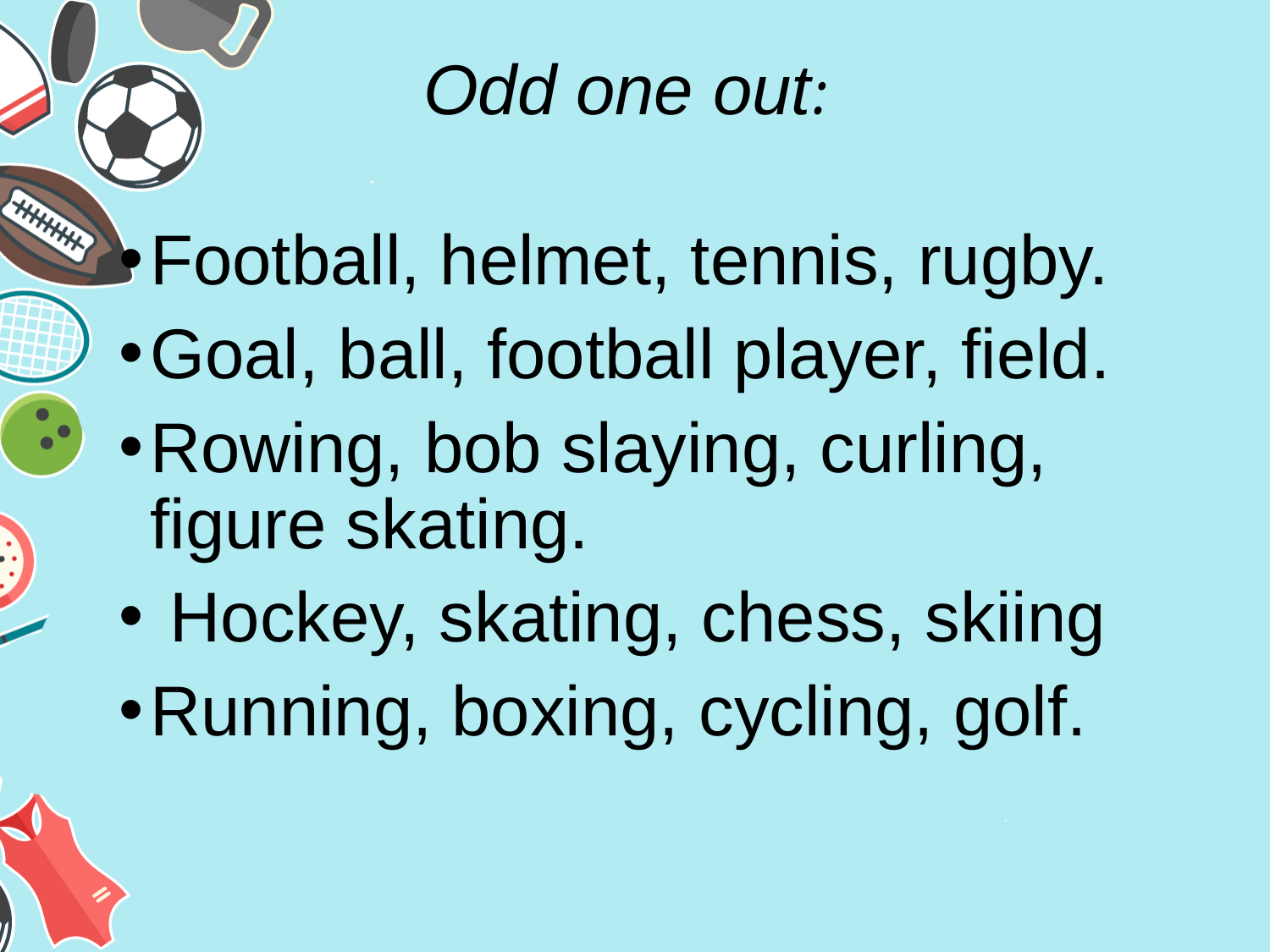

# Odd one out:
Football, helmet, tennis, rugby.
Goal, ball, football player, field.
Rowing, bob slaying, curling, figure skating.
 Hockey, skating, chess, skiing
Running, boxing, cycling, golf.